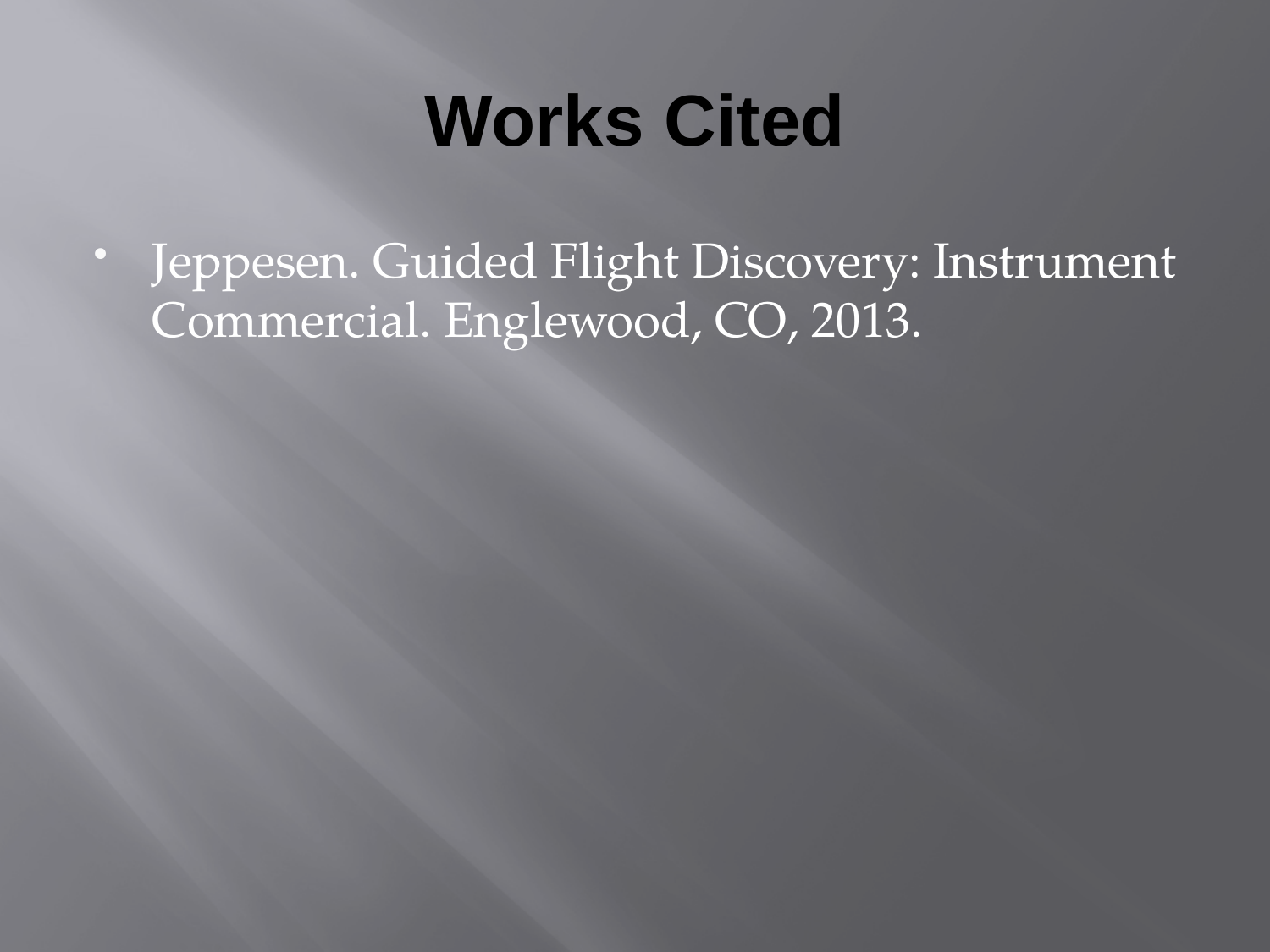

# Works Cited
Jeppesen. Guided Flight Discovery: Instrument Commercial. Englewood, CO, 2013.